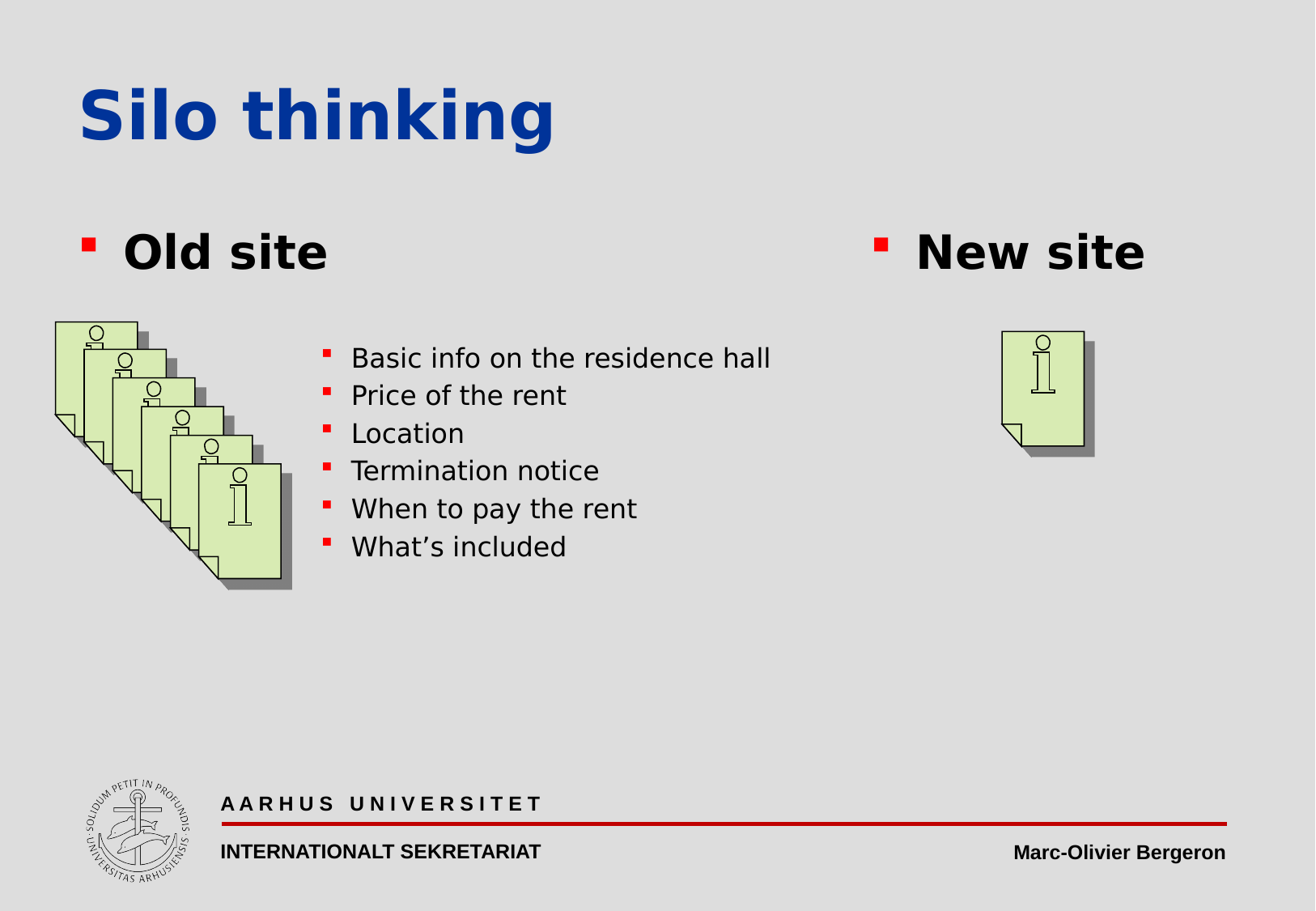

# Silo thinking
Old site

Basic info on the residence hall
Price of the rent
Location
Termination notice
When to pay the rent
What’s included

New site

A A R H U S   U N I V E R S I T E T

INTERNATIONALT SEKRETARIAT